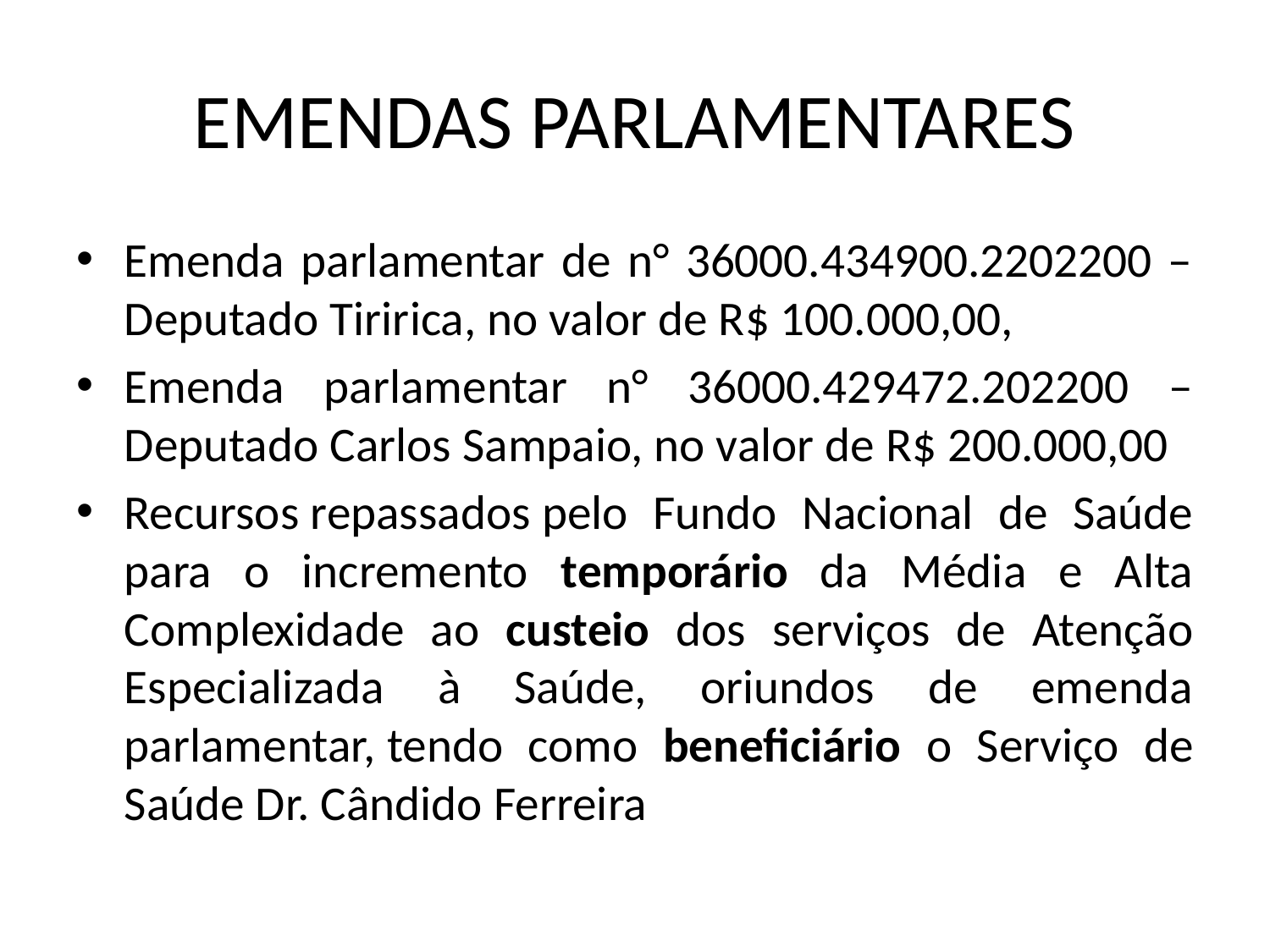

# EMENDAS PARLAMENTARES
Emenda parlamentar de n° 36000.434900.2202200 – Deputado Tiririca, no valor de R$ 100.000,00,
Emenda parlamentar n° 36000.429472.202200 – Deputado Carlos Sampaio, no valor de R$ 200.000,00
Recursos repassados pelo Fundo Nacional de Saúde para o incremento temporário da Média e Alta Complexidade ao custeio dos serviços de Atenção Especializada à Saúde, oriundos de emenda parlamentar, tendo como beneficiário o Serviço de Saúde Dr. Cândido Ferreira